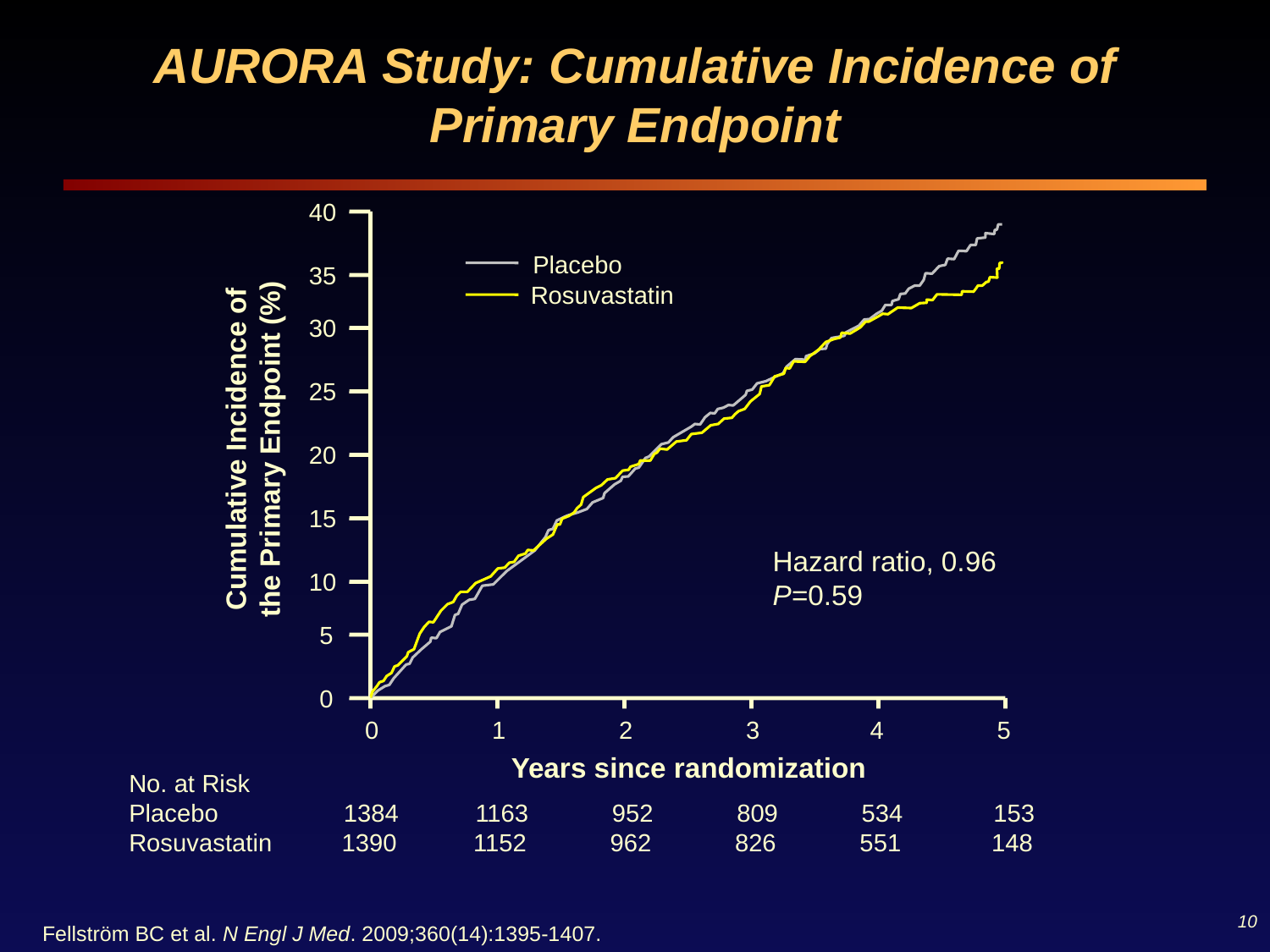

# AURORA Study: Cumulative Incidence of Primary Endpoint
40

Placebo

Rosuvastatin

35
Cumulative Incidence of the Primary Endpoint (%)

30

25

20

15

Hazard ratio, 0.96
P=0.59
10

5

0

0
1
2
3
4
5
Years since randomization
No. at Risk
Placebo                  1384           1163            952            809            534             153
Rosuvastatin          1390           1152            962            826            551             148

10
Fellström BC et al. N Engl J Med. 2009;360(14):1395-1407.